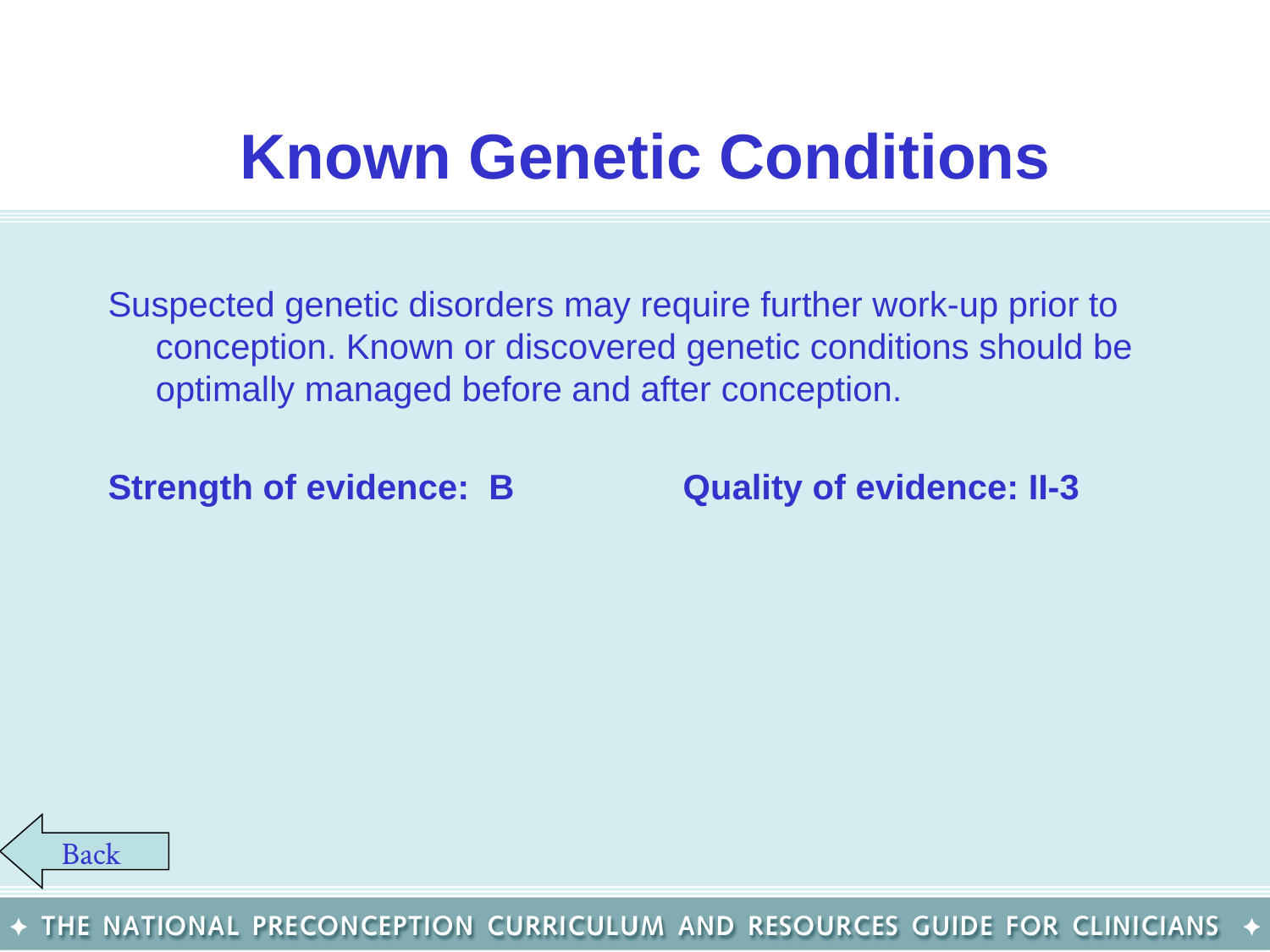

# Known Genetic Conditions
Suspected genetic disorders may require further work-up prior to conception. Known or discovered genetic conditions should be optimally managed before and after conception.

Strength of evidence:  B		  Quality of evidence: II-3

Back